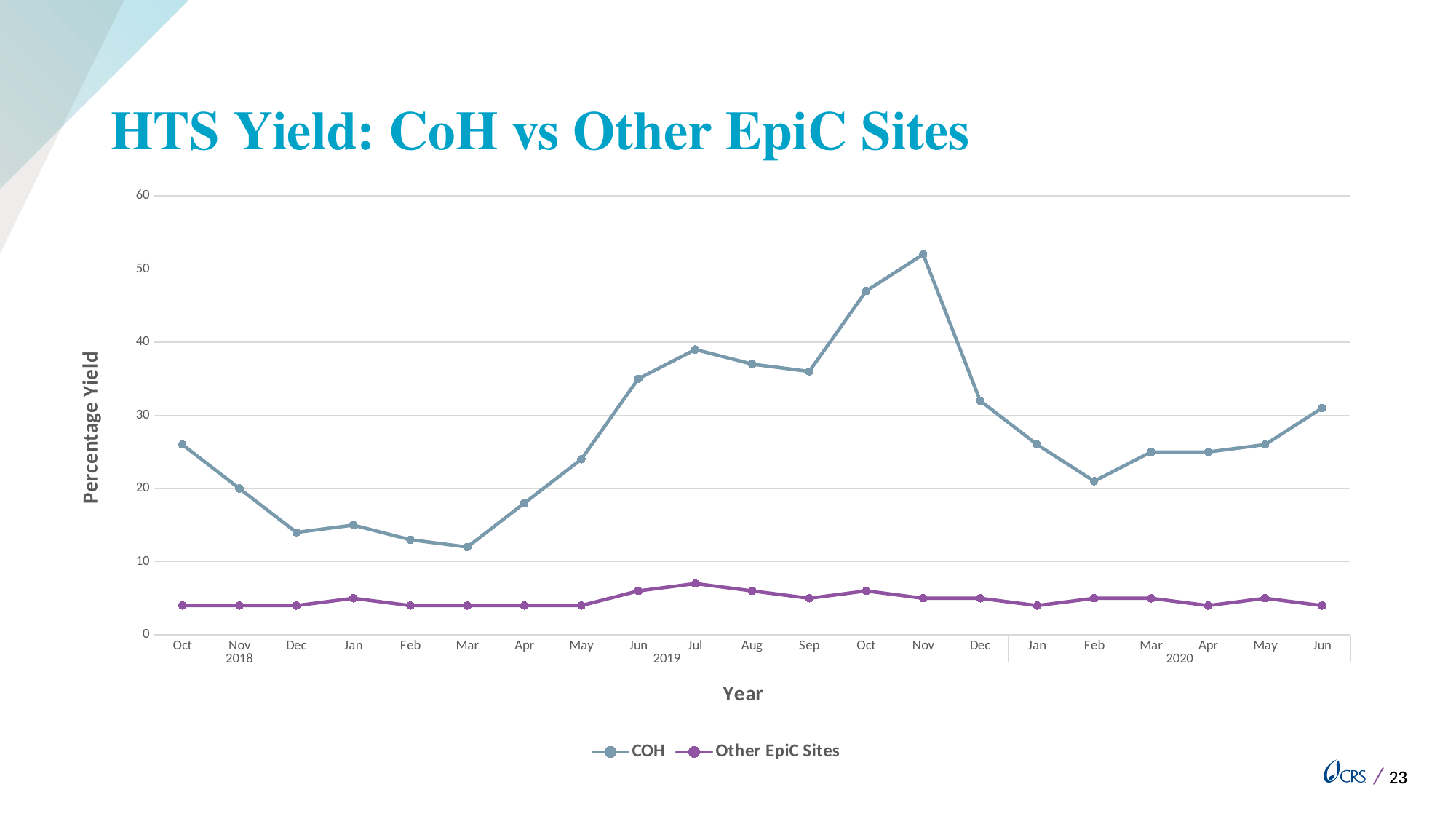

# HTS Yield: CoH vs Other EpiC Sites

### Chart

| Category | COH | Other EpiC Sites |
|---|---|---|
| Oct | 26.0 | 4.0 |
| Nov | 20.0 | 4.0 |
| Dec | 14.0 | 4.0 |
| Jan | 15.0 | 5.0 |
| Feb | 13.0 | 4.0 |
| Mar | 12.0 | 4.0 |
| Apr | 18.0 | 4.0 |
| May | 24.0 | 4.0 |
| Jun | 35.0 | 6.0 |
| Jul | 39.0 | 7.0 |
| Aug | 37.0 | 6.0 |
| Sep | 36.0 | 5.0 |
| Oct | 47.0 | 6.0 |
| Nov | 52.0 | 5.0 |
| Dec | 32.0 | 5.0 |
| Jan | 26.0 | 4.0 |
| Feb | 21.0 | 5.0 |
| Mar | 25.0 | 5.0 |
| Apr | 25.0 | 4.0 |
| May | 26.0 | 5.0 |
| Jun | 31.0 | 4.0 |